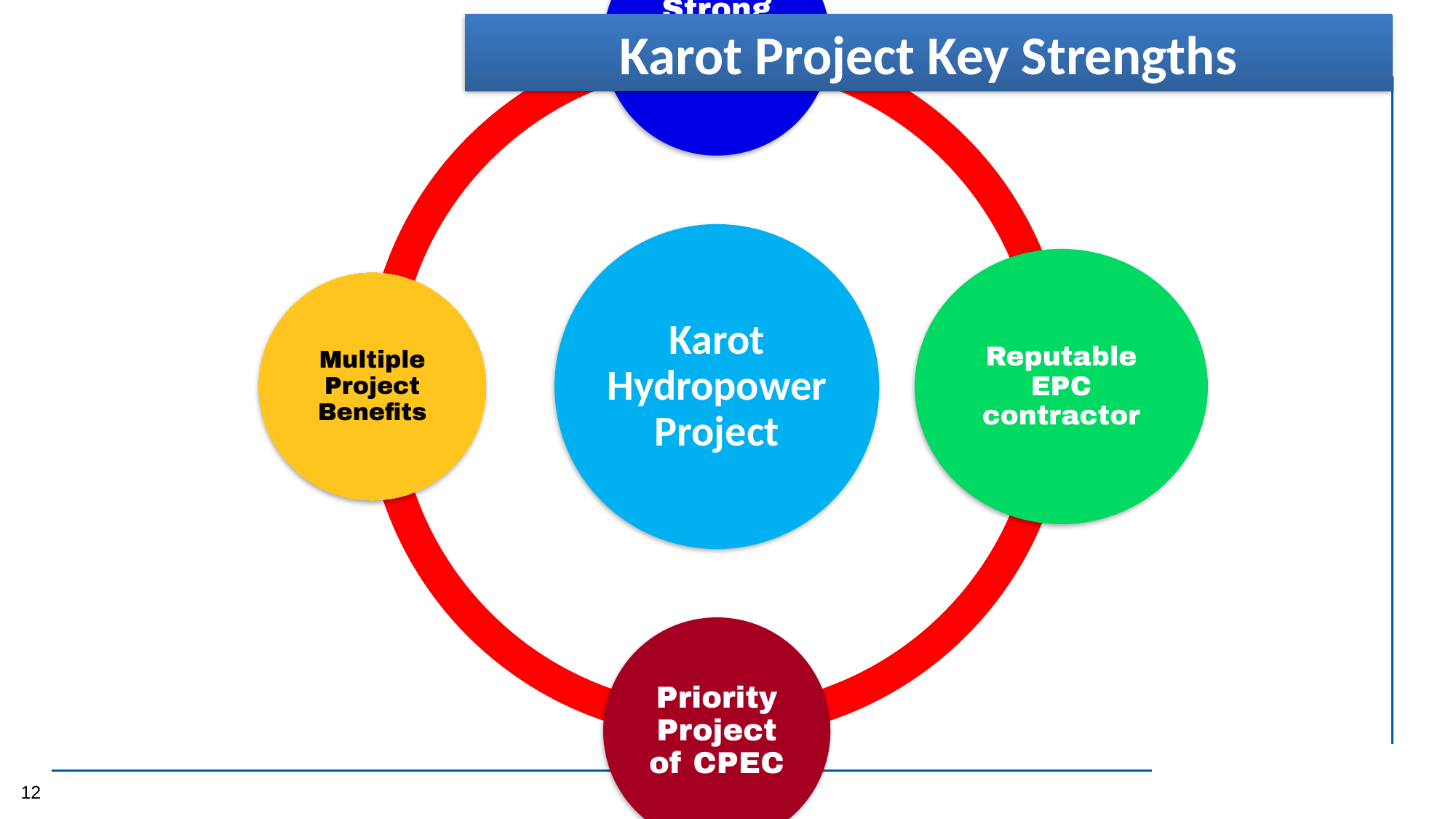

Karot Hydropower Project
Strong Sponsors Profile
Reputable EPC contractor
Priority Project of CPEC
Multiple Project Benefits
Karot Project Key Strengths
12